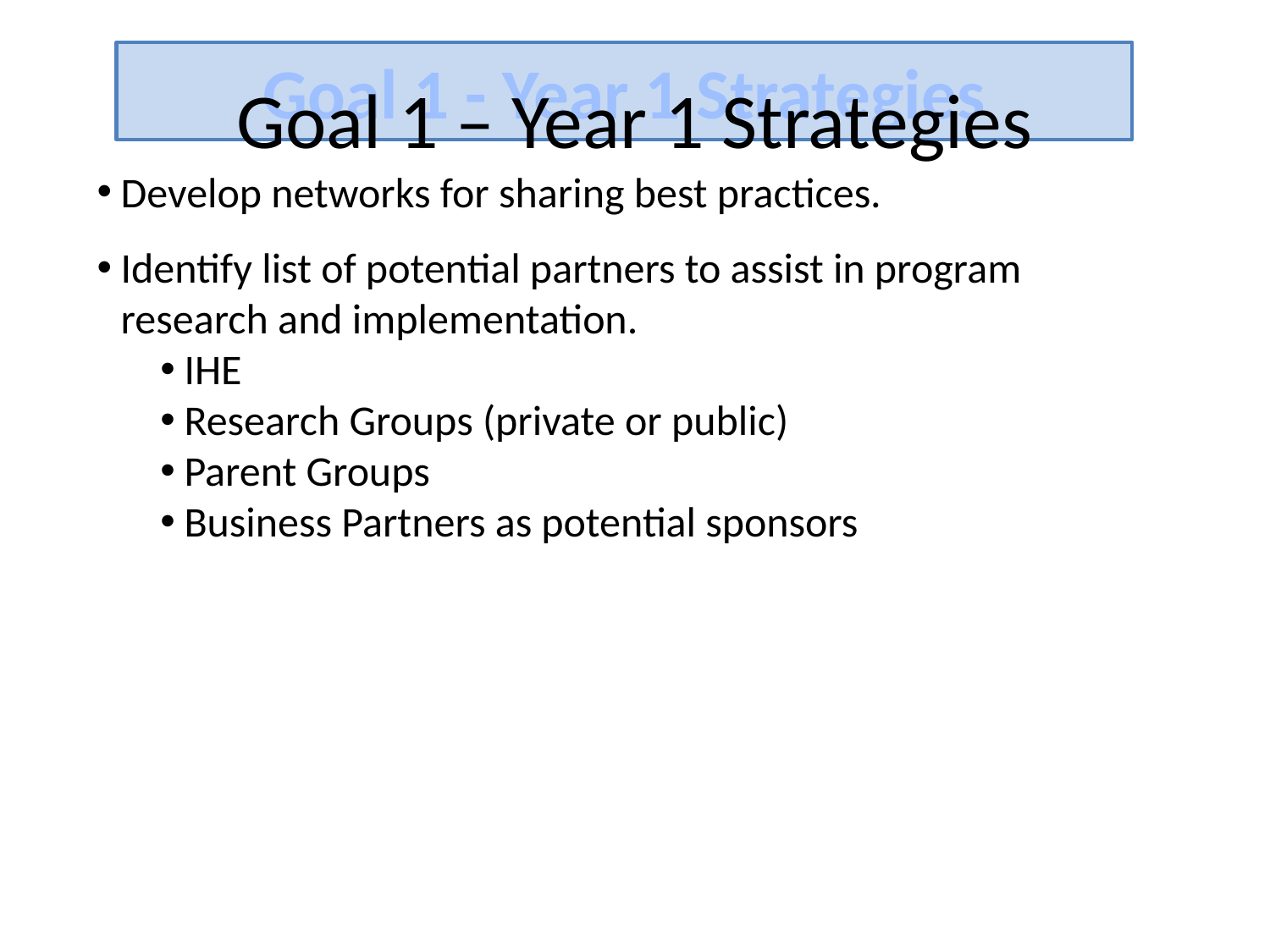

Goal 1 – Year 1 Strategies
Goal 1 - Year 1 Strategies
Develop networks for sharing best practices.

Identify list of potential partners to assist in program research and implementation.
IHE
Research Groups (private or public)
Parent Groups
Business Partners as potential sponsors